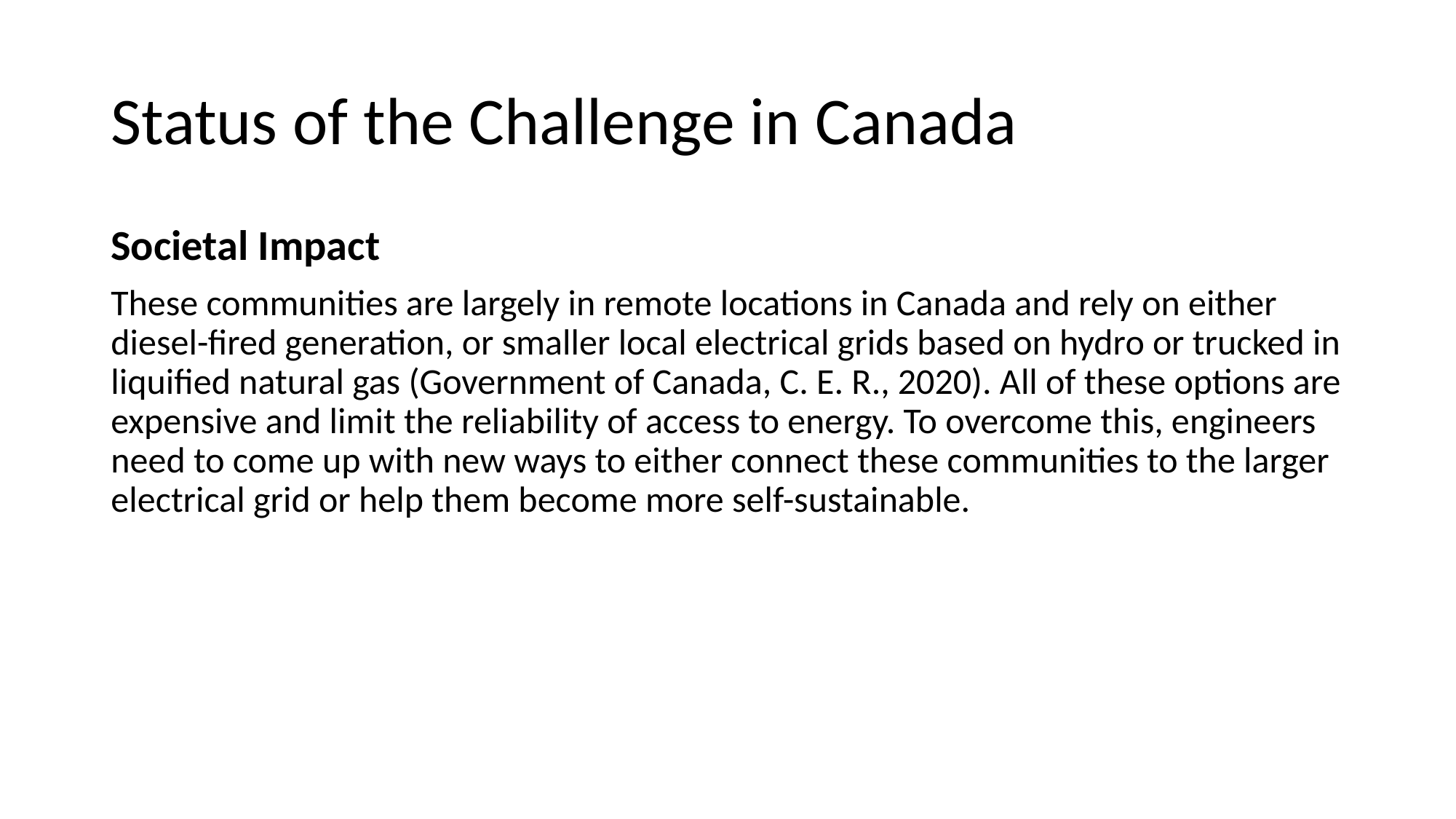

# Status of the Challenge in Canada
Societal Impact
These communities are largely in remote locations in Canada and rely on either diesel-fired generation, or smaller local electrical grids based on hydro or trucked in liquified natural gas (Government of Canada, C. E. R., 2020). All of these options are expensive and limit the reliability of access to energy. To overcome this, engineers need to come up with new ways to either connect these communities to the larger electrical grid or help them become more self-sustainable.